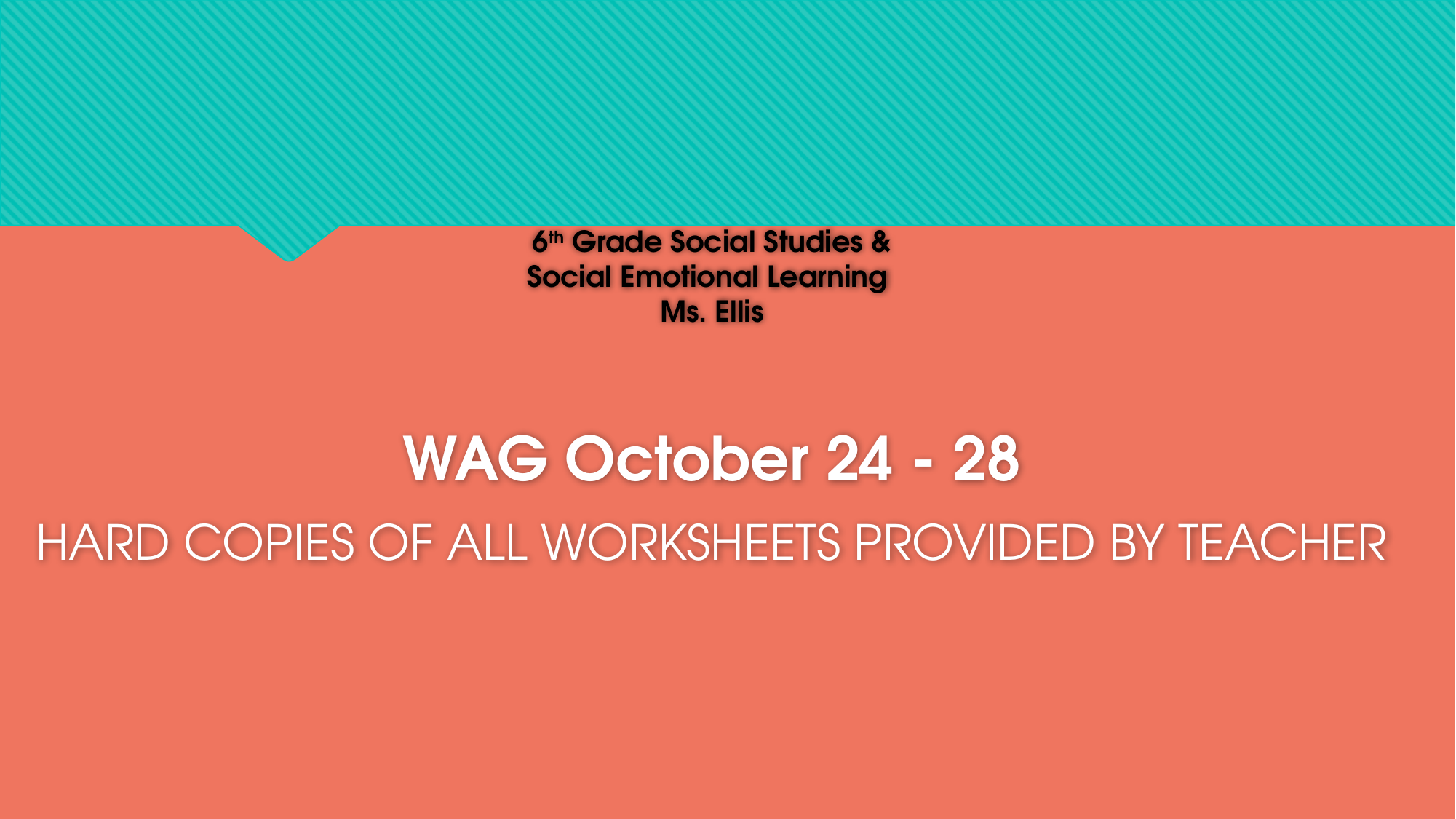

WAG October 24 - 28
HARD COPIES OF ALL WORKSHEETS PROVIDED BY TEACHER
# 6th Grade Social Studies & Social Emotional Learning Ms. Ellis